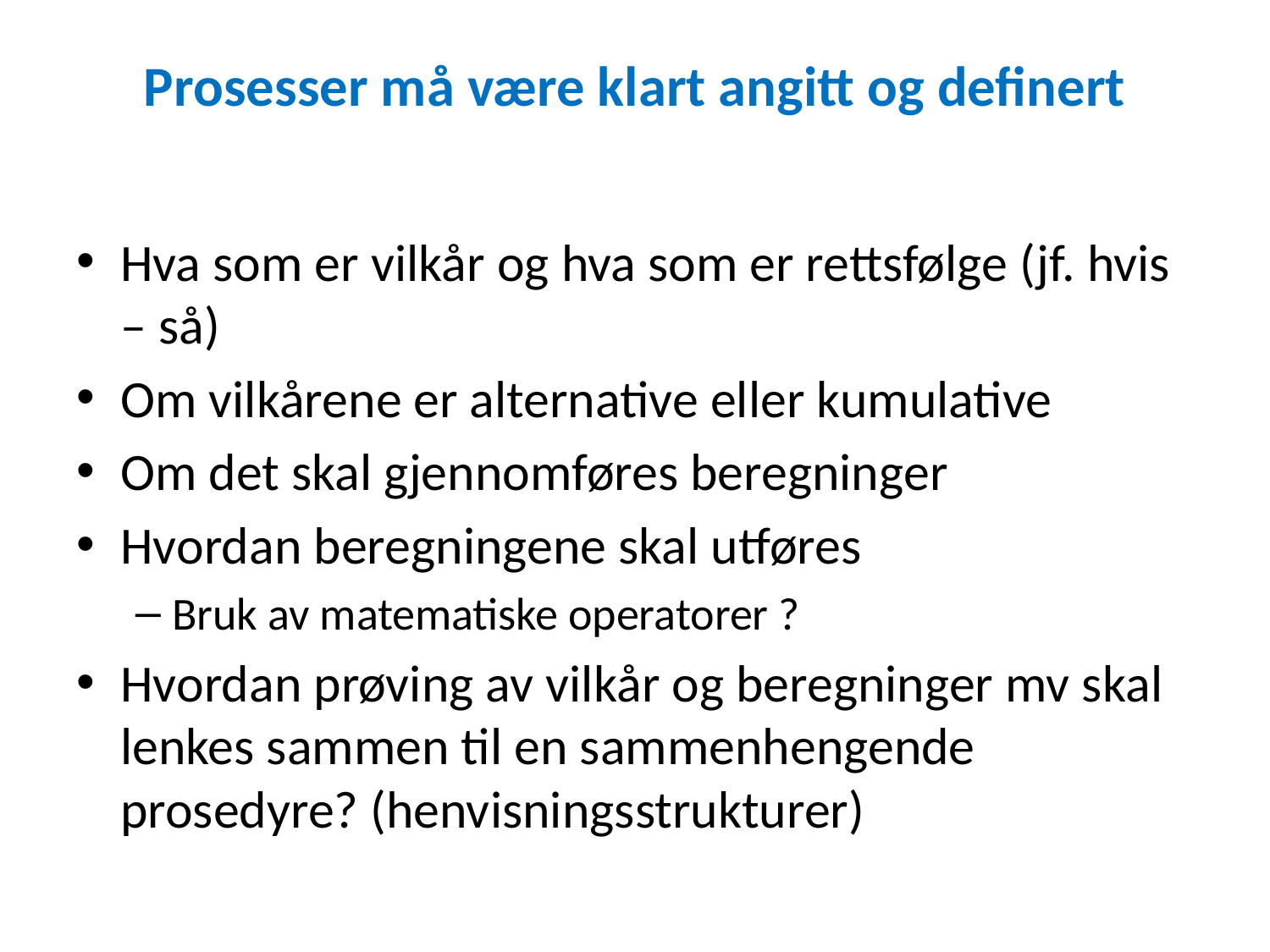

# Prosesser må være klart angitt og definert
Hva som er vilkår og hva som er rettsfølge (jf. hvis – så)
Om vilkårene er alternative eller kumulative
Om det skal gjennomføres beregninger
Hvordan beregningene skal utføres
Bruk av matematiske operatorer ?
Hvordan prøving av vilkår og beregninger mv skal lenkes sammen til en sammenhengende prosedyre? (henvisningsstrukturer)